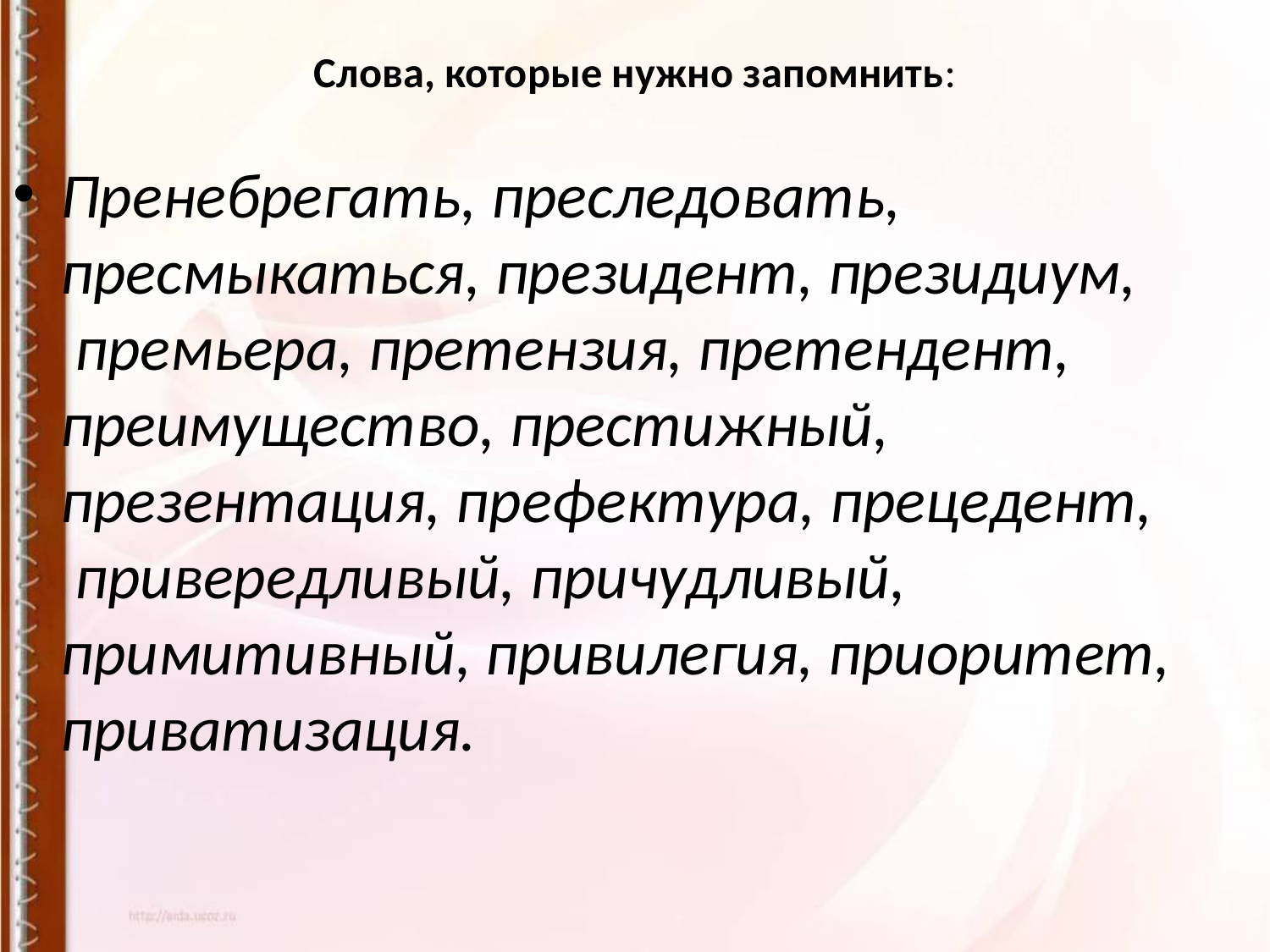

# Слова, которые нужно запомнить:
Пренебрегать, преследовать, пресмыкаться, президент, президиум,  премьера, претензия, претендент, преимущество, престижный, презентация, префектура, прецедент,  привередливый, причудливый, примитивный, привилегия, приоритет, приватизация.